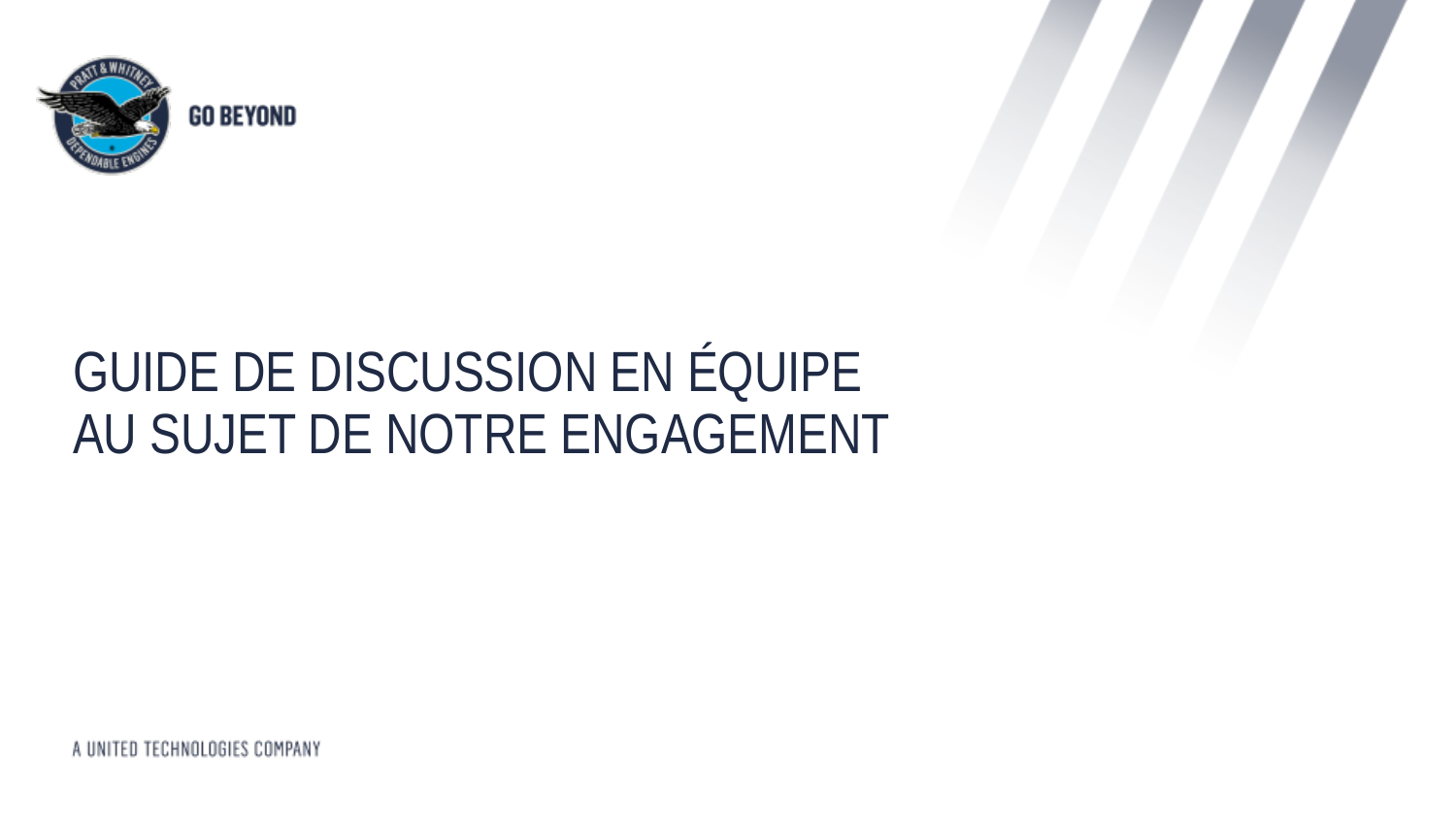

# Guide de discussion en équipe au sujet de notre engagement